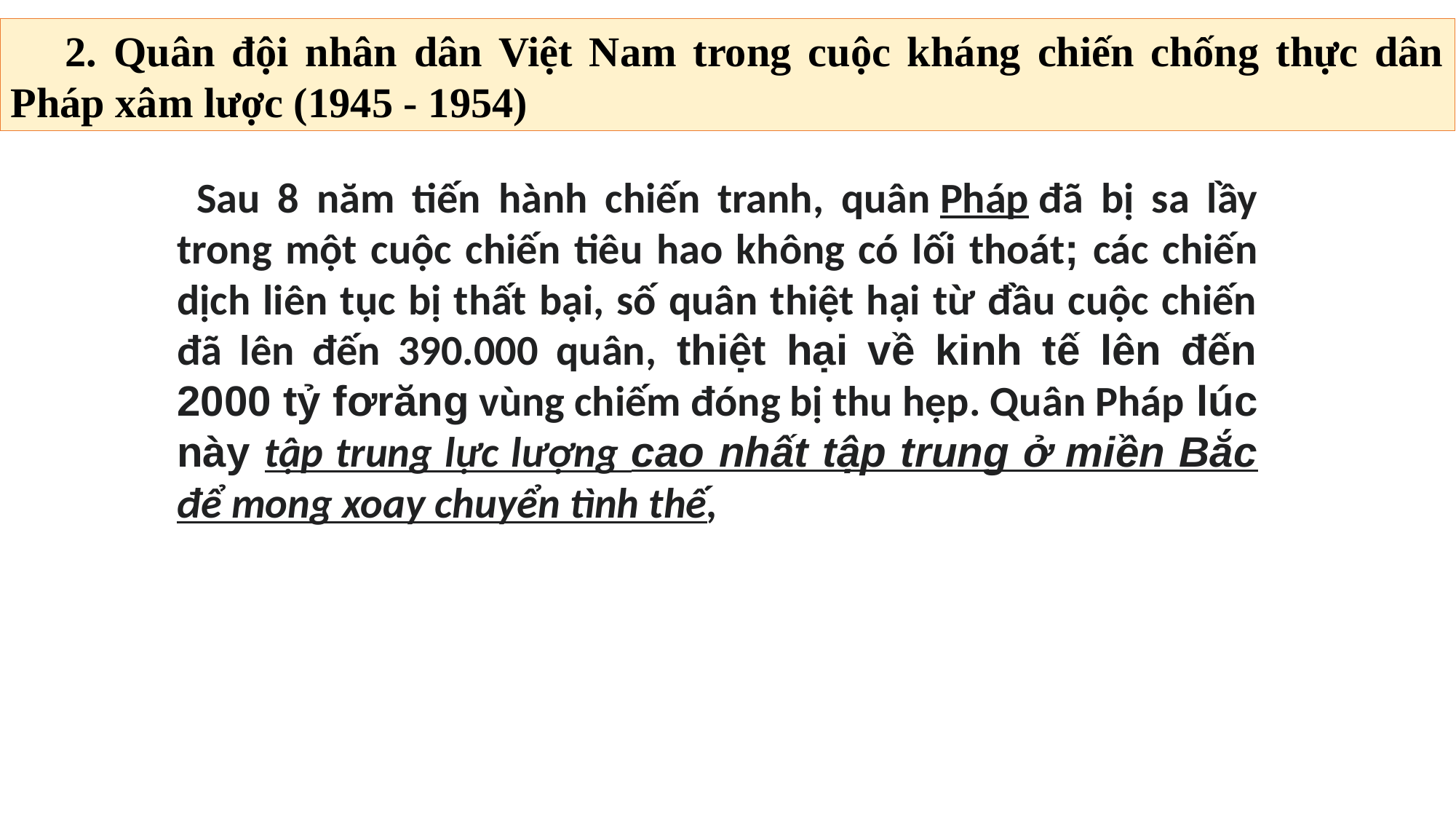

2. Quân đội nhân dân Việt Nam trong cuộc kháng chiến chống thực dân Pháp xâm lược (1945 - 1954)
 Sau 8 năm tiến hành chiến tranh, quân Pháp đã bị sa lầy trong một cuộc chiến tiêu hao không có lối thoát; các chiến dịch liên tục bị thất bại, số quân thiệt hại từ đầu cuộc chiến đã lên đến 390.000 quân, thiệt hại về kinh tế lên đến 2000 tỷ fơrăng vùng chiếm đóng bị thu hẹp. Quân Pháp lúc này tập trung lực lượng cao nhất tập trung ở miền Bắc để mong xoay chuyển tình thế,